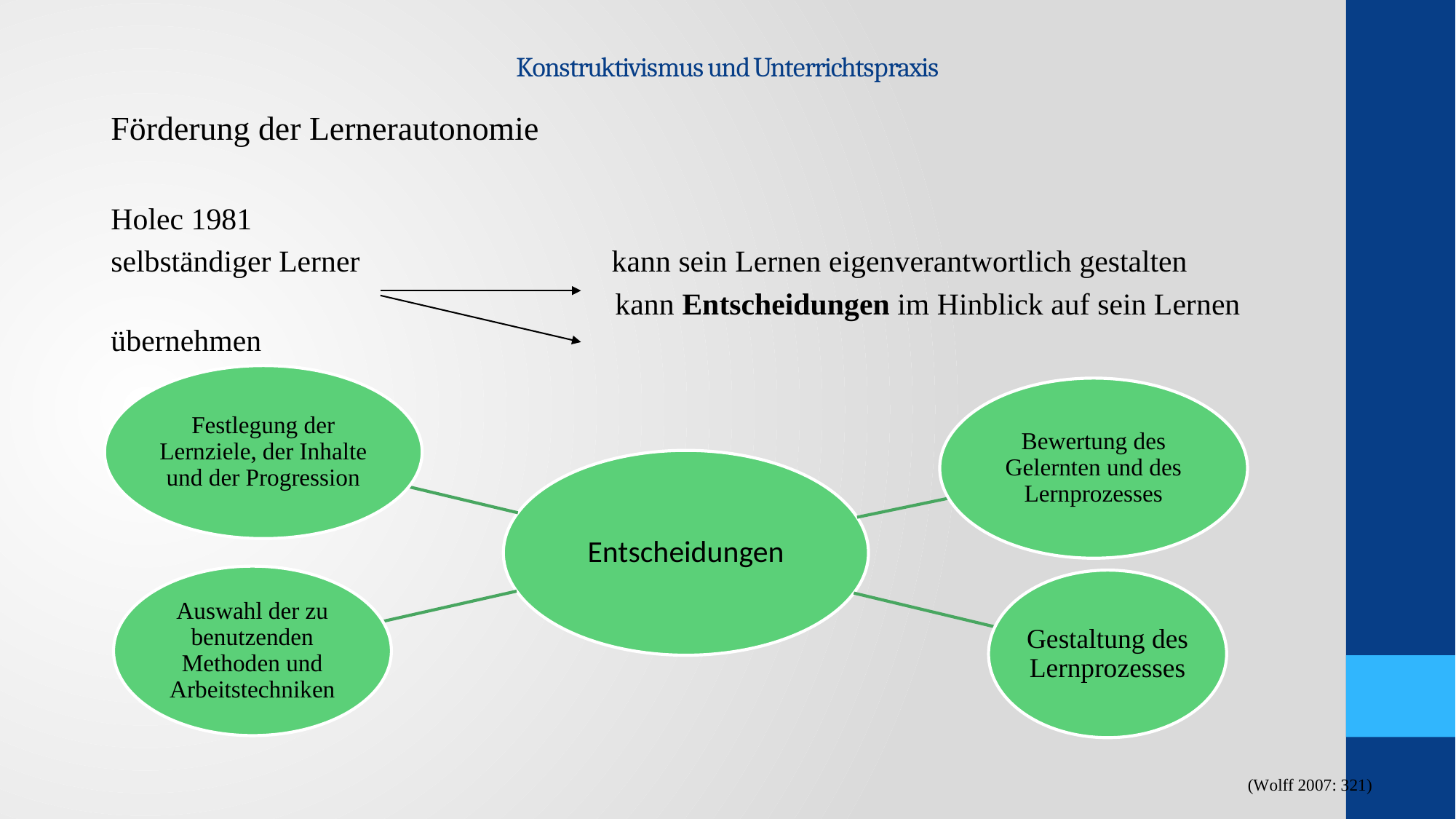

# Konstruktivismus und Unterrichtspraxis
Förderung der Lernerautonomie

Holec 1981
selbständiger Lerner                                 kann sein Lernen eigenverantwortlich gestalten
                                                                  kann Entscheidungen im Hinblick auf sein Lernen übernehmen

Entscheidungen

Festlegung der Lernziele, der Inhalte und der Progression

Bewertung des Gelernten und des Lernprozesses

Gestaltung des Lernprozesses

Auswahl der zu benutzenden Methoden und Arbeitstechniken
(Wolff 2007: 321)